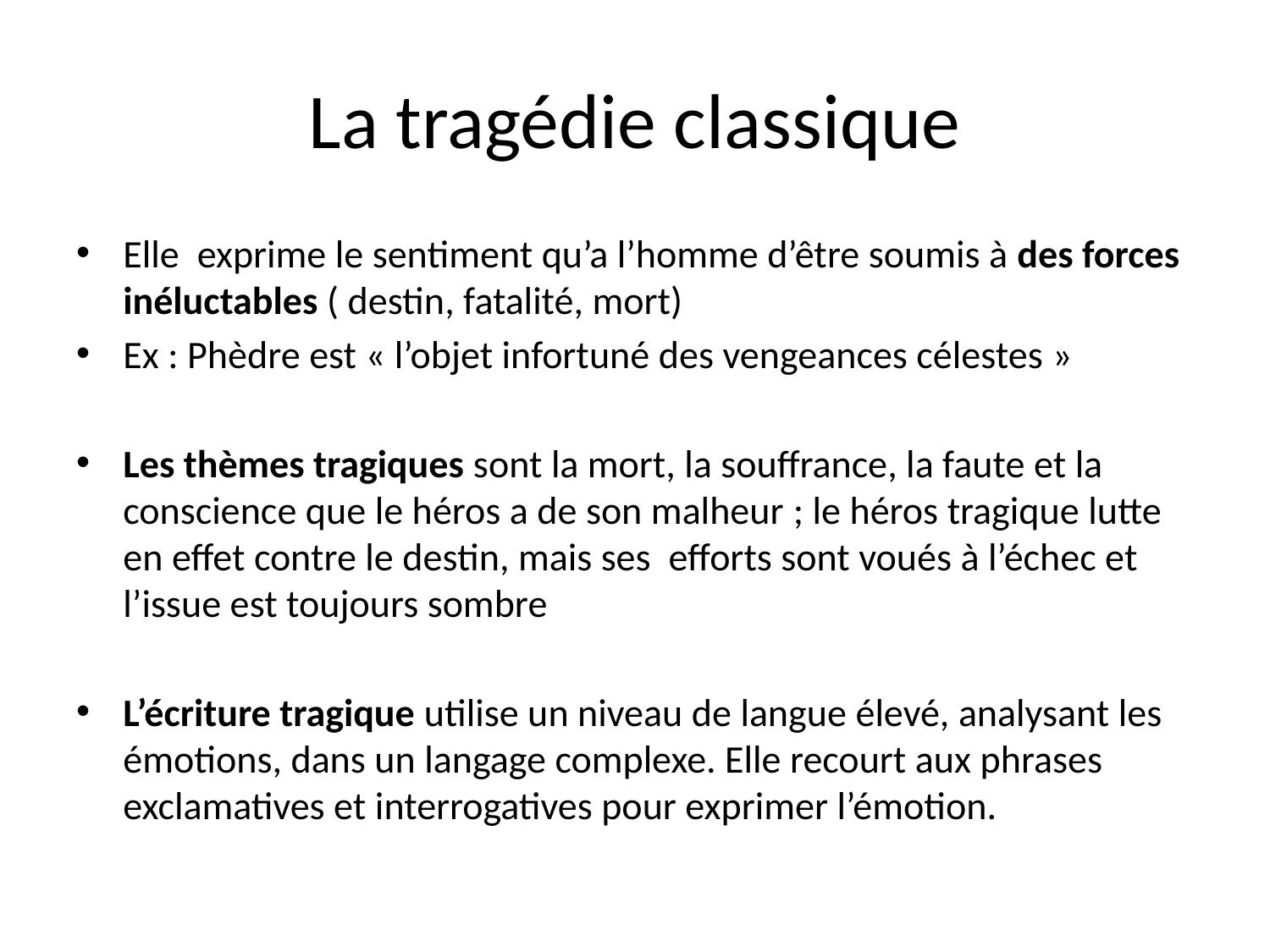

# La tragédie classique
Elle  exprime le sentiment qu’a l’homme d’être soumis à des forces inéluctables ( destin, fatalité, mort)
Ex : Phèdre est « l’objet infortuné des vengeances célestes »

Les thèmes tragiques sont la mort, la souffrance, la faute et la conscience que le héros a de son malheur ; le héros tragique lutte en effet contre le destin, mais ses  efforts sont voués à l’échec et l’issue est toujours sombre

L’écriture tragique utilise un niveau de langue élevé, analysant les émotions, dans un langage complexe. Elle recourt aux phrases exclamatives et interrogatives pour exprimer l’émotion.